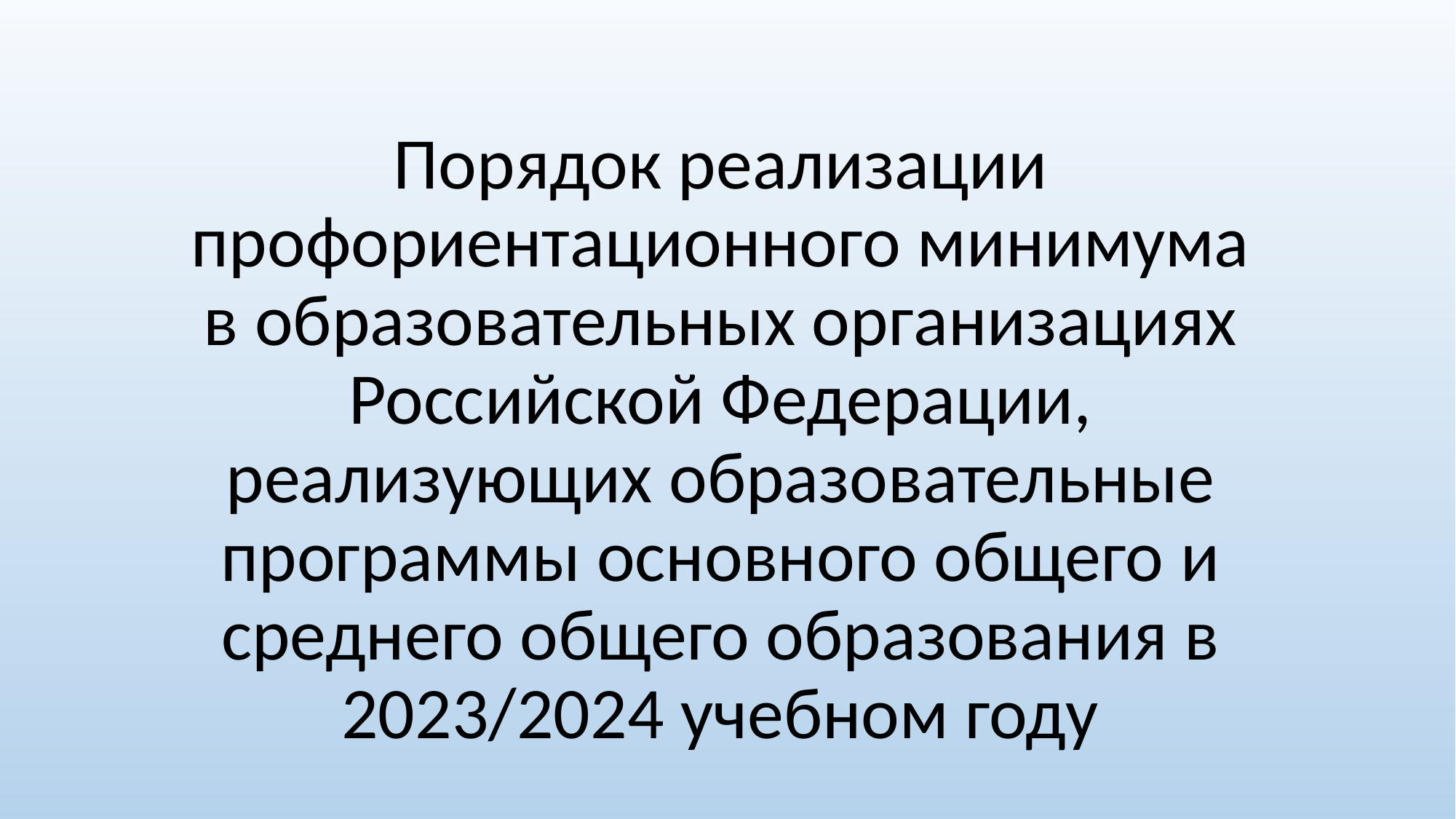

# Порядок реализации профориентационного минимума в образовательных организациях Российской Федерации, реализующих образовательные программы основного общего и среднего общего образования в 2023/2024 учебном году